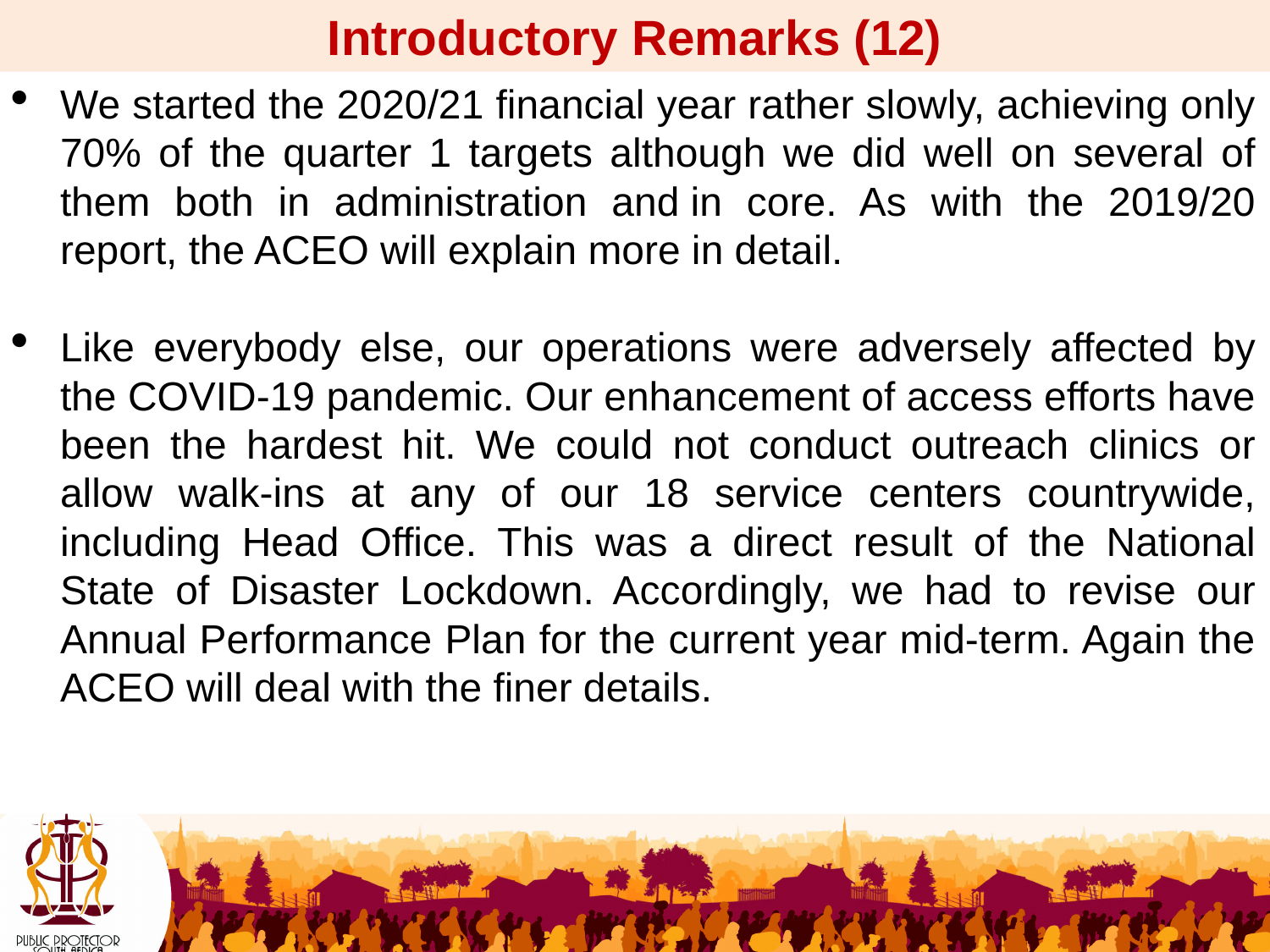

Introductory Remarks (12)
We started the 2020/21 financial year rather slowly, achieving only 70% of the quarter 1 targets although we did well on several of them both in administration and in core. As with the 2019/20 report, the ACEO will explain more in detail.

Like everybody else, our operations were adversely affected by the COVID-19 pandemic. Our enhancement of access efforts have been the hardest hit. We could not conduct outreach clinics or allow walk-ins at any of our 18 service centers countrywide, including Head Office. This was a direct result of the National State of Disaster Lockdown. Accordingly, we had to revise our Annual Performance Plan for the current year mid-term. Again the ACEO will deal with the finer details.